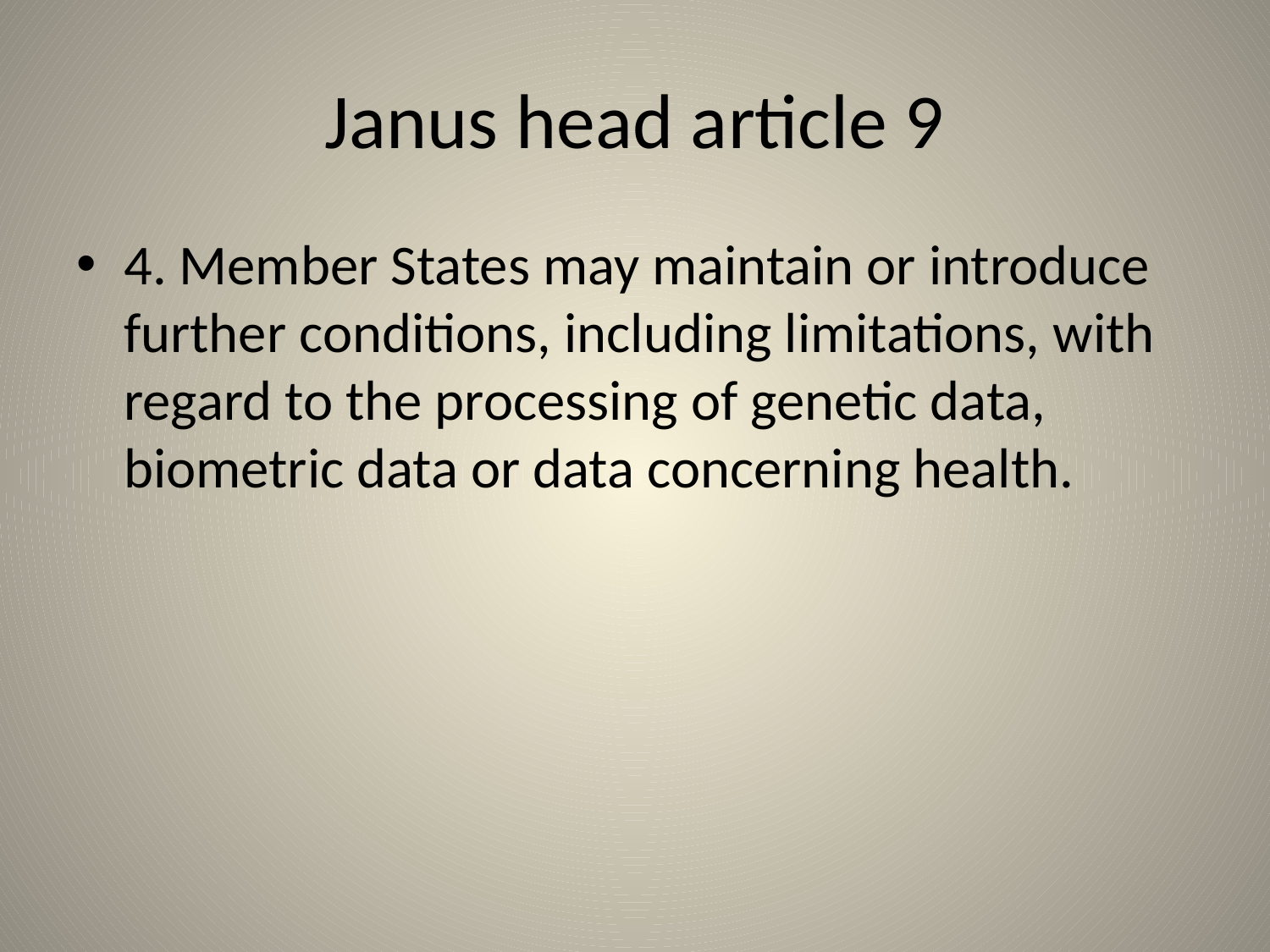

# Janus head article 9
4. Member States may maintain or introduce further conditions, including limitations, with regard to the processing of genetic data, biometric data or data concerning health.